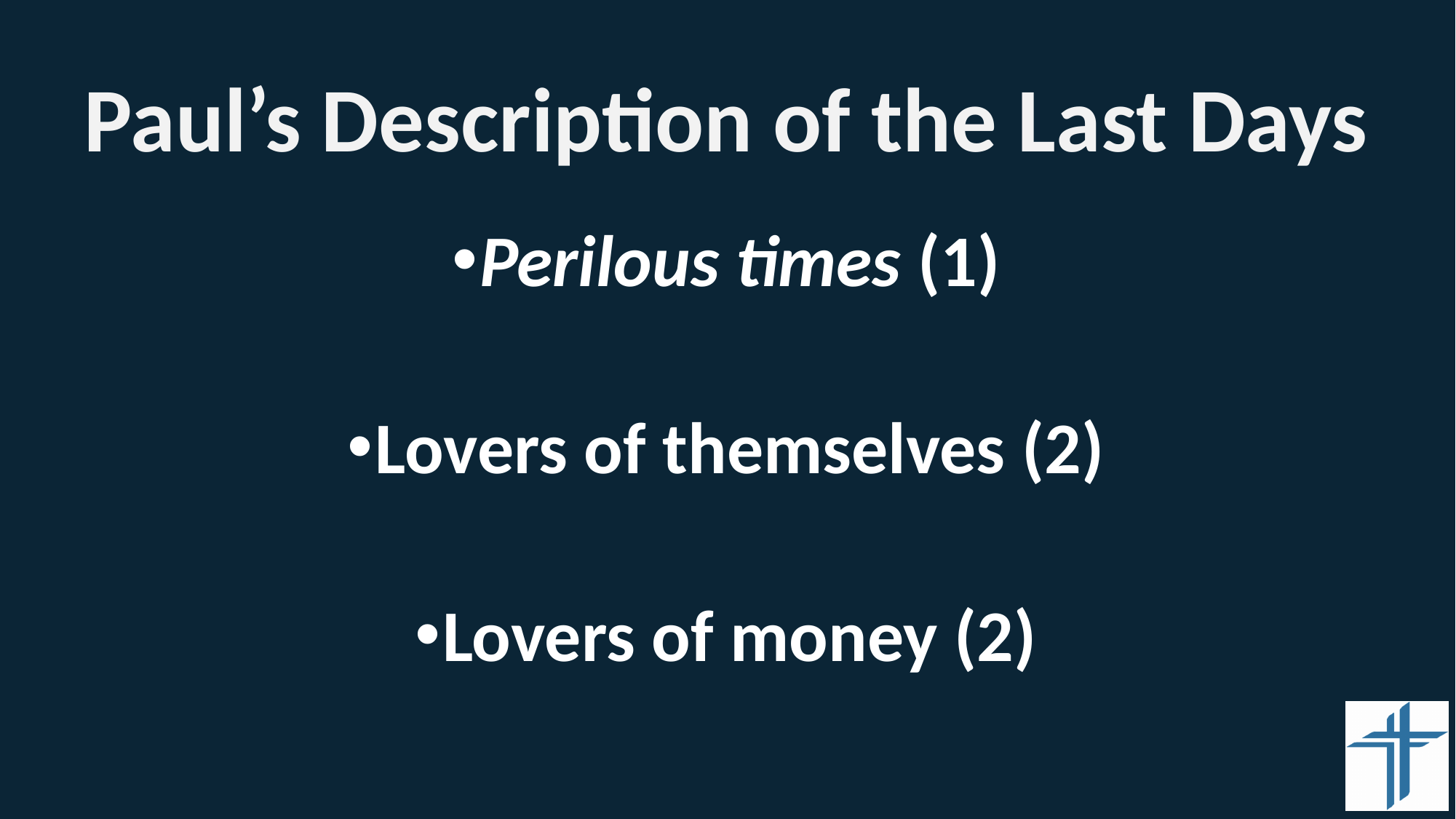

# Paul’s Description of the Last Days
Perilous times (1)

Lovers of themselves (2)

Lovers of money (2)